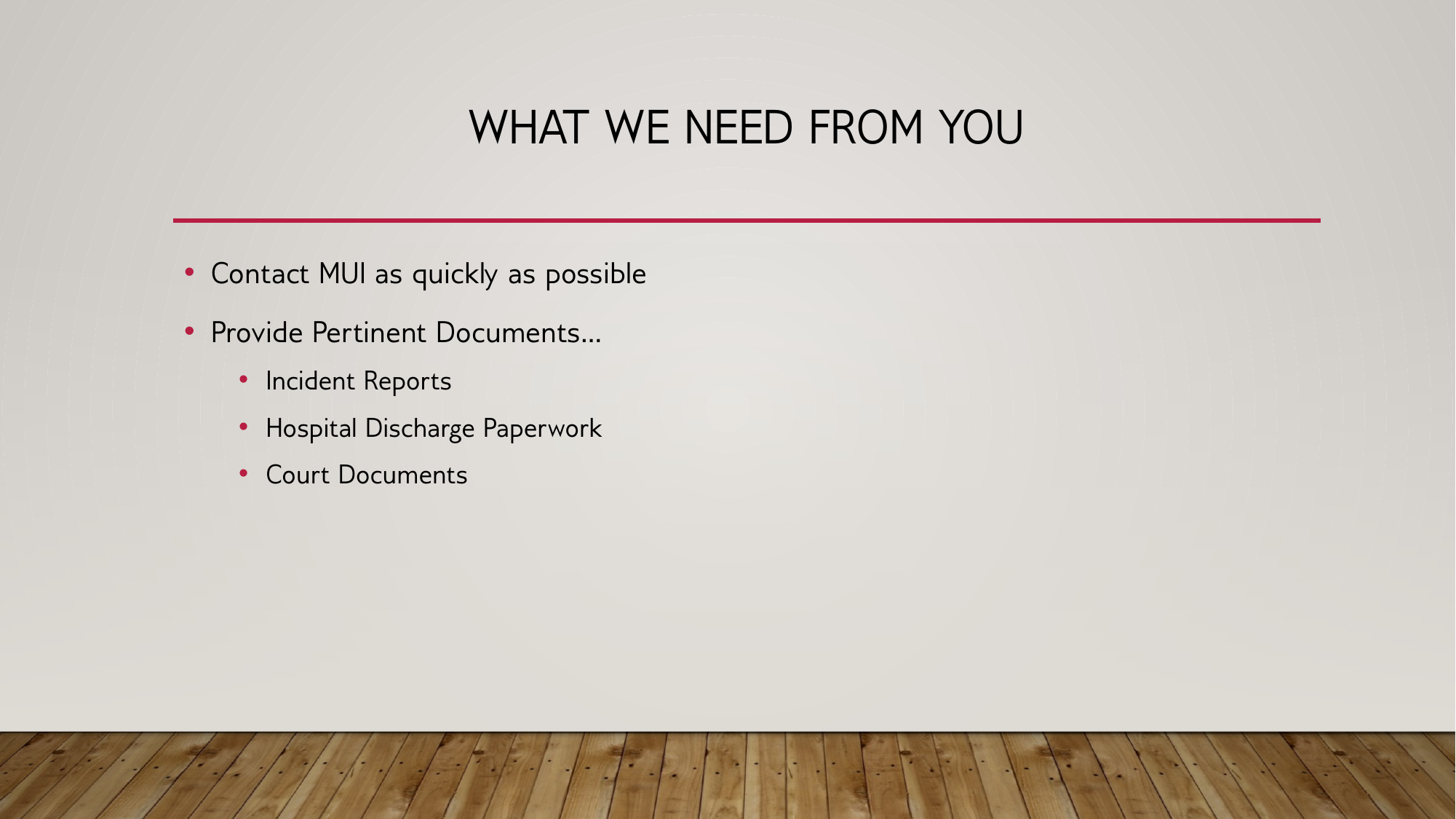

# What we need from you
Contact MUI as quickly as possible
Provide Pertinent Documents…
Incident Reports
Hospital Discharge Paperwork
Court Documents